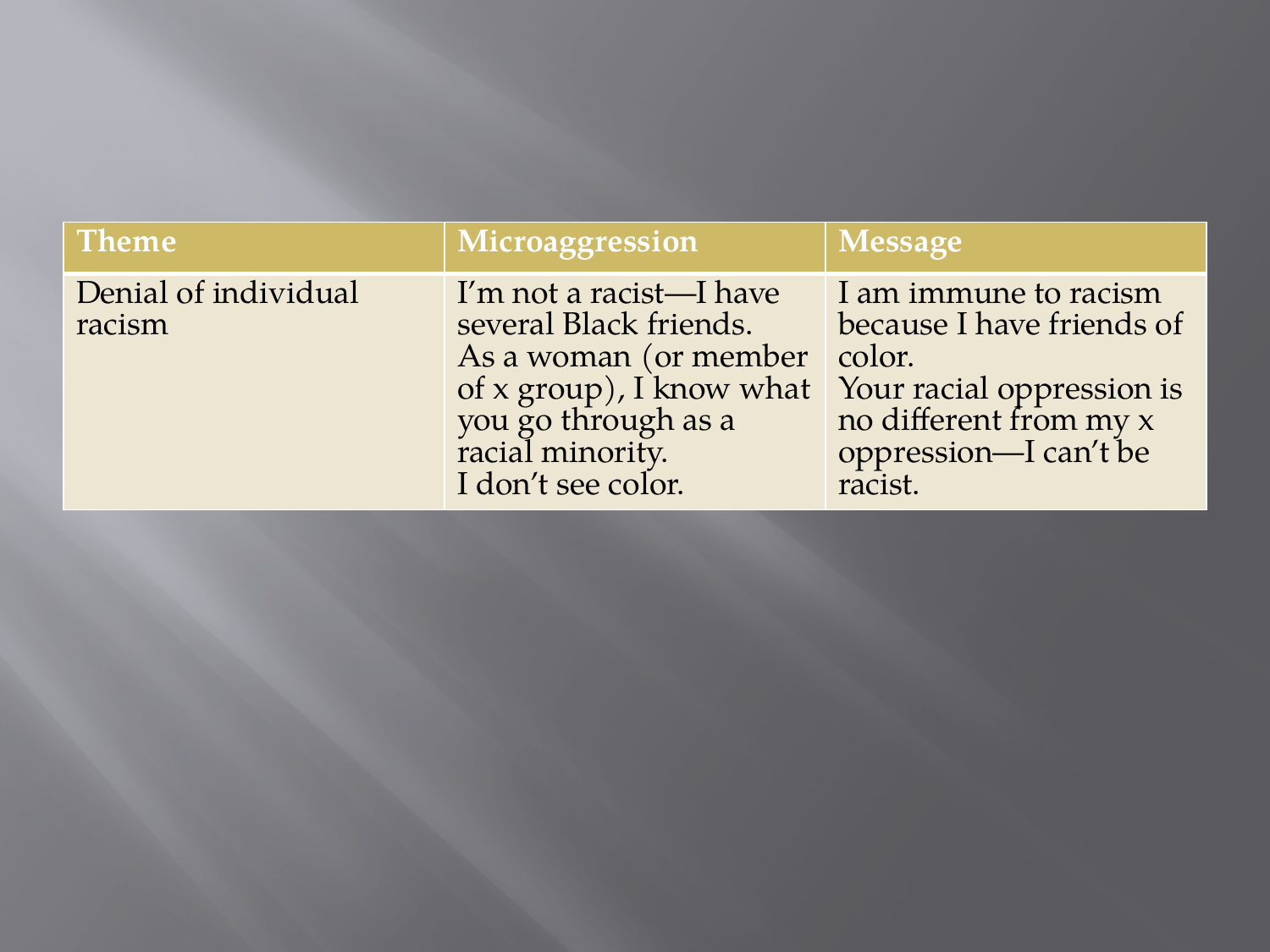

#
| Theme | Microaggression | Message |
| --- | --- | --- |
| Denial of individual racism | I’m not a racist—I have several Black friends. As a woman (or member of x group), I know what you go through as a racial minority. I don’t see color. | I am immune to racism because I have friends of color. Your racial oppression is no different from my x oppression—I can’t be racist. |